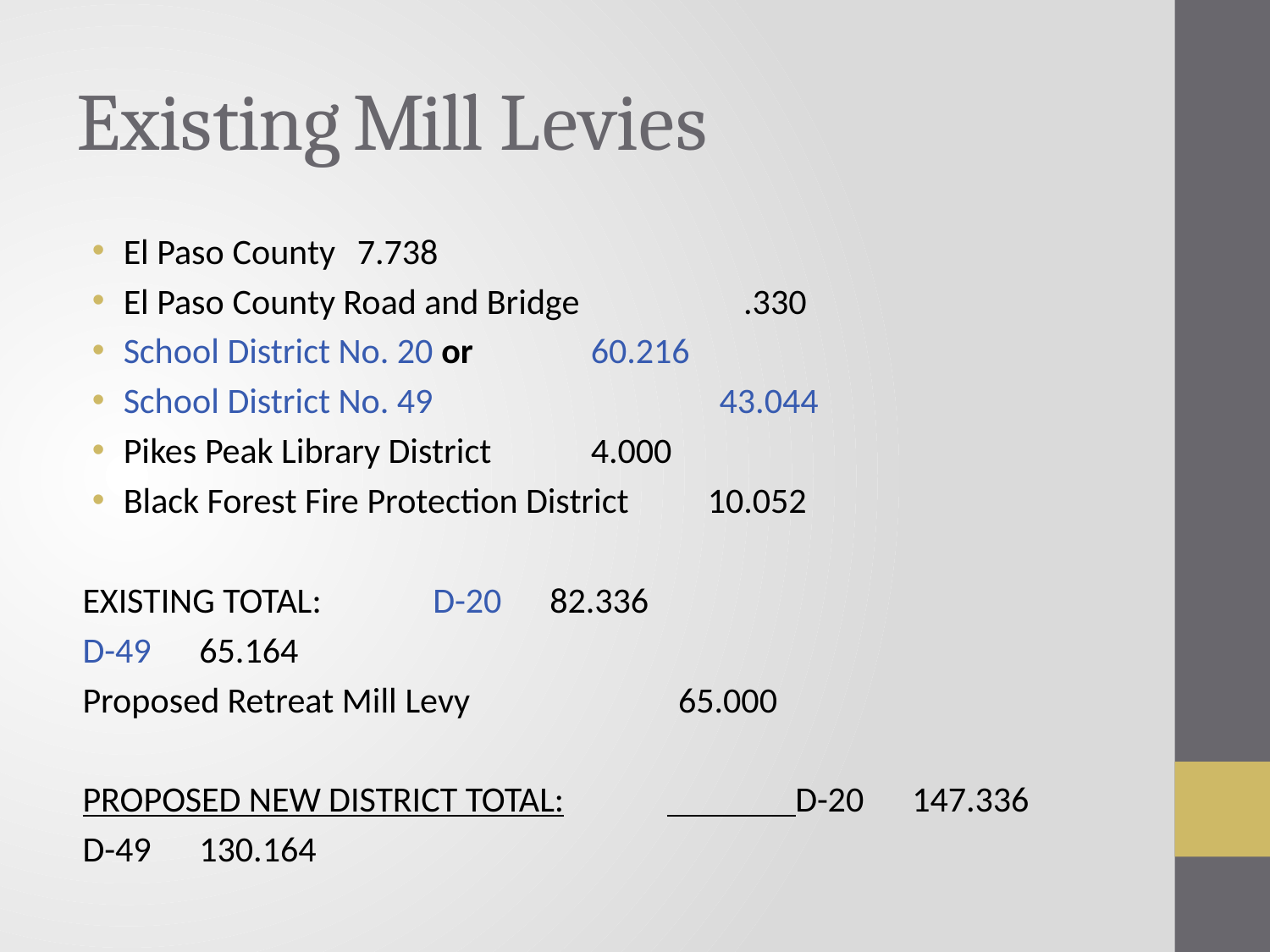

# Existing Mill Levies
El Paso County					7.738
El Paso County Road and Bridge			                   .330
School District No. 20 or				60.216
School District No. 49				                43.044
Pikes Peak Library District				4.000
Black Forest Fire Protection District			10.052

EXISTING TOTAL:					D-20      82.336
						D-49      65.164
Proposed Retreat Mill Levy 			                65.000

PROPOSED NEW DISTRICT TOTAL:		                D-20      147.336
						D-49      130.164